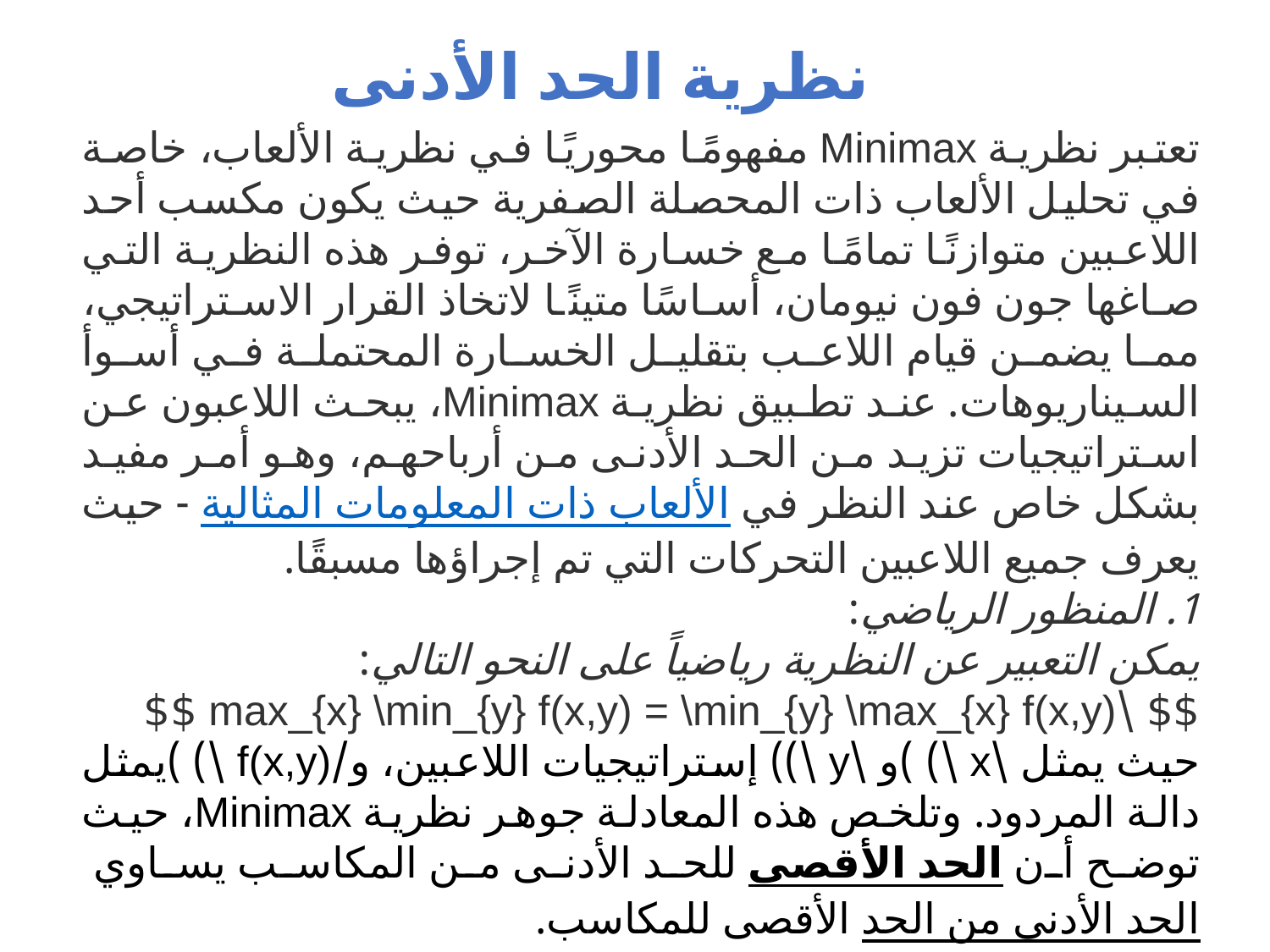

نظرية الحد الأدنى
تعتبر نظرية Minimax مفهومًا محوريًا في نظرية الألعاب، خاصة في تحليل الألعاب ذات المحصلة الصفرية حيث يكون مكسب أحد اللاعبين متوازنًا تمامًا مع خسارة الآخر، توفر هذه النظرية التي صاغها جون فون نيومان، أساسًا متينًا لاتخاذ القرار الاستراتيجي، مما يضمن قيام اللاعب بتقليل الخسارة المحتملة في أسوأ السيناريوهات. عند تطبيق نظرية Minimax، يبحث اللاعبون عن استراتيجيات تزيد من الحد الأدنى من أرباحهم، وهو أمر مفيد بشكل خاص عند النظر في الألعاب ذات المعلومات المثالية - حيث يعرف جميع اللاعبين التحركات التي تم إجراؤها مسبقًا.
1. المنظور الرياضي:
يمكن التعبير عن النظرية رياضياً على النحو التالي:
$$ \max_{x} \min_{y} f(x,y) = \min_{y} \max_{x} f(x,y) $$
حيث يمثل \x \) )و \y \)) إستراتيجيات اللاعبين، و/f(x,y) \) )يمثل دالة المردود. وتلخص هذه المعادلة جوهر نظرية Minimax، حيث توضح أن الحد الأقصى للحد الأدنى من المكاسب يساوي الحد الأدنى من الحد الأقصى للمكاسب.